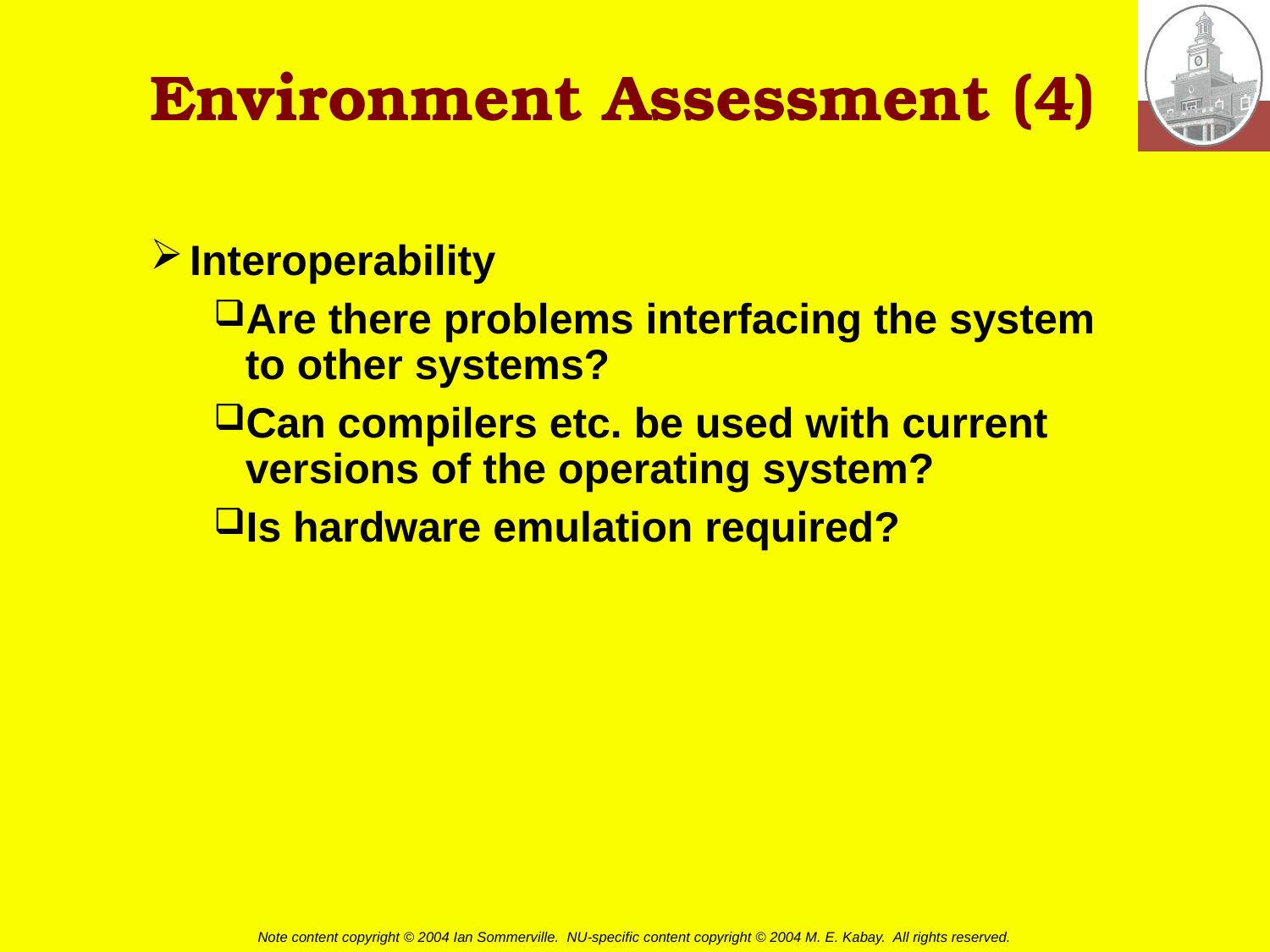

# Environment Assessment (4)
Interoperability
Are there problems interfacing the system to other systems?
Can compilers etc. be used with current versions of the operating system?
Is hardware emulation required?